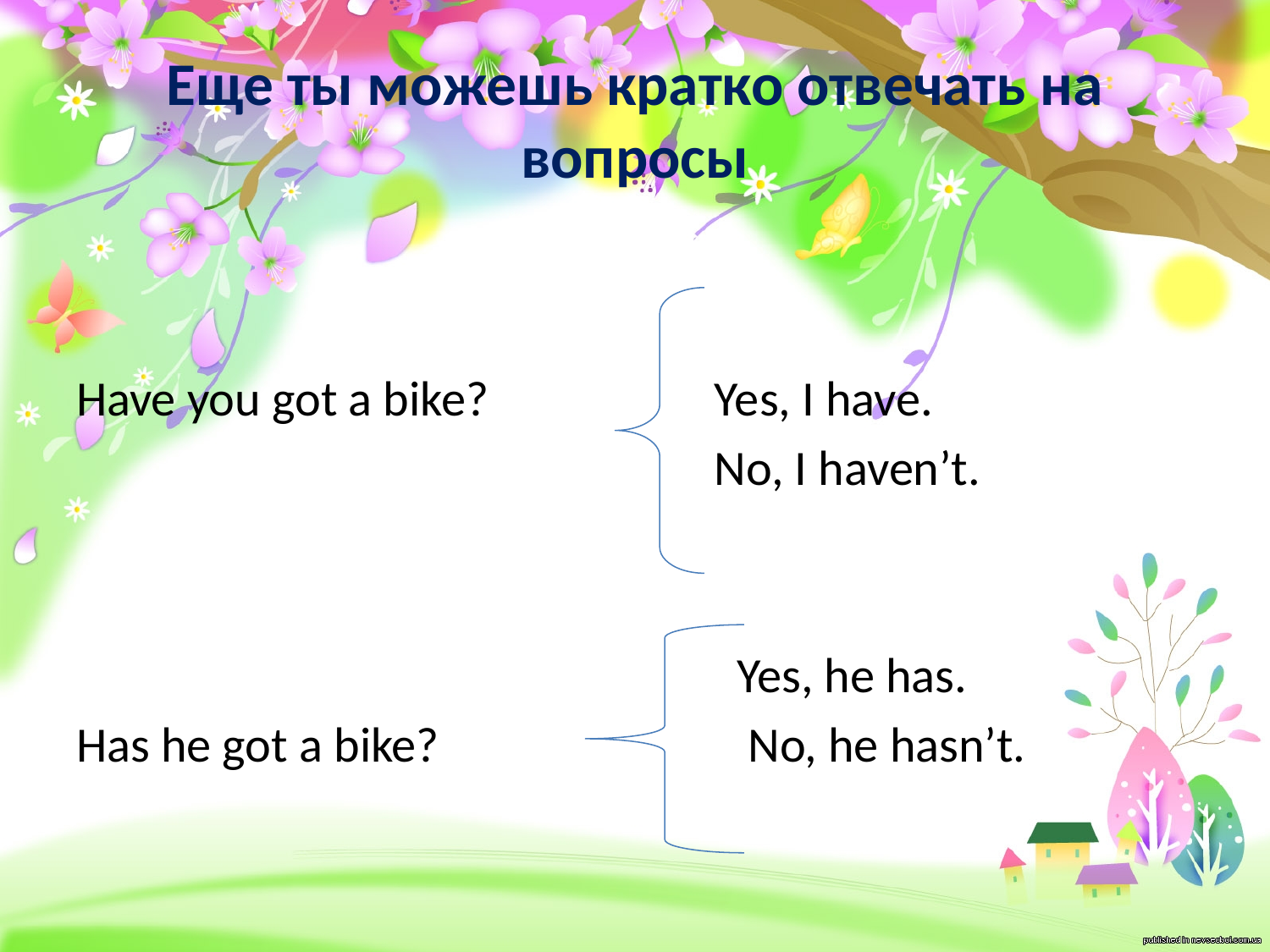

# Еще ты можешь кратко отвечать на вопросы

Have you got a bike?

Has he got a bike?

     Yes, I have.
     No, I haven’t.

       Yes, he has.
        No, he hasn’t.